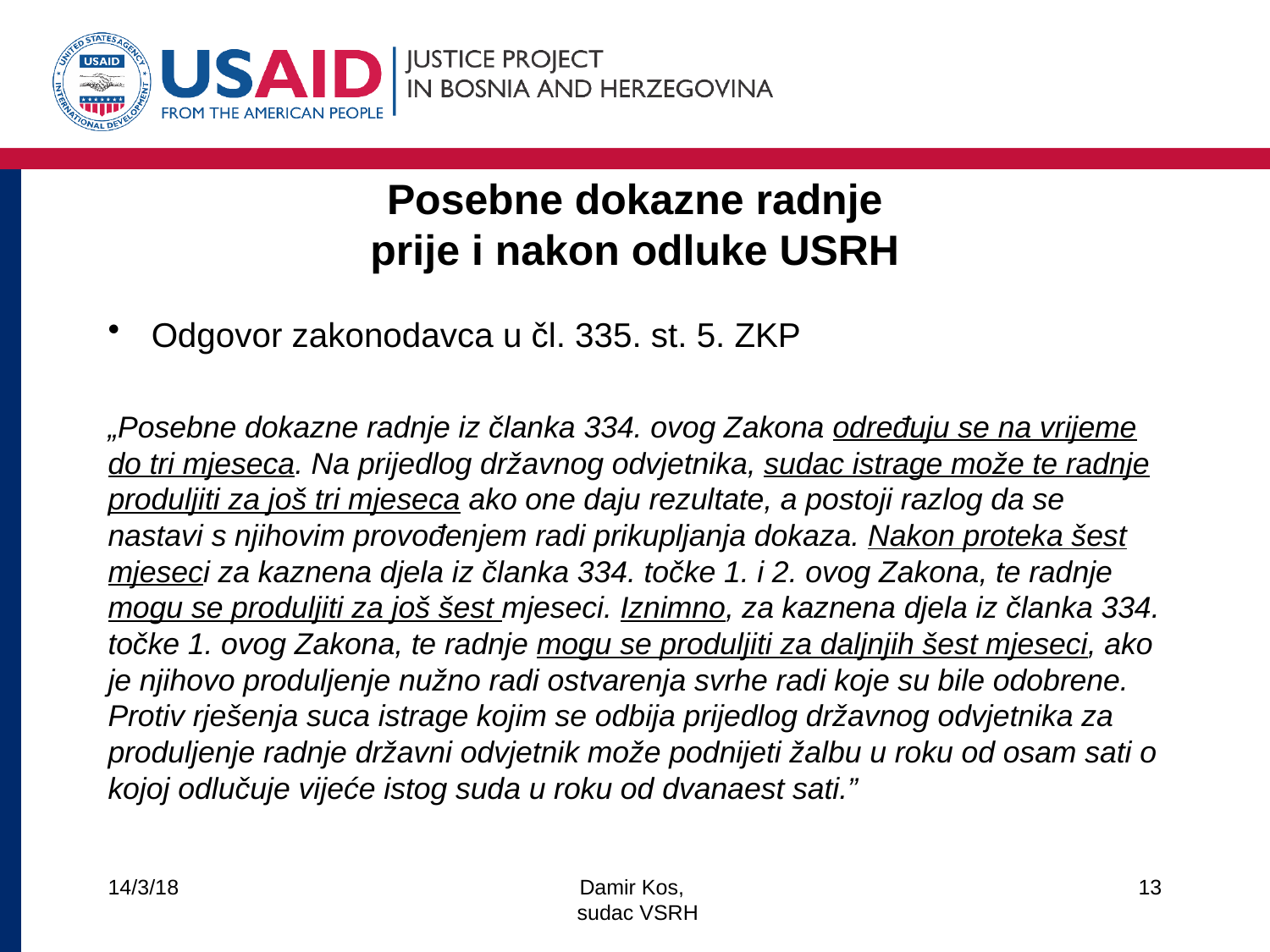

# Posebne dokazne radnje prije i nakon odluke USRH
Odgovor zakonodavca u čl. 335. st. 5. ZKP

„Posebne dokazne radnje iz članka 334. ovog Zakona određuju se na vrijeme do tri mjeseca. Na prijedlog državnog odvjetnika, sudac istrage može te radnje produljiti za još tri mjeseca ako one daju rezultate, a postoji razlog da se nastavi s njihovim provođenjem radi prikupljanja dokaza. Nakon proteka šest mjeseci za kaznena djela iz članka 334. točke 1. i 2. ovog Zakona, te radnje mogu se produljiti za još šest mjeseci. Iznimno, za kaznena djela iz članka 334. točke 1. ovog Zakona, te radnje mogu se produljiti za daljnjih šest mjeseci, ako je njihovo produljenje nužno radi ostvarenja svrhe radi koje su bile odobrene. Protiv rješenja suca istrage kojim se odbija prijedlog državnog odvjetnika za produljenje radnje državni odvjetnik može podnijeti žalbu u roku od osam sati o kojoj odlučuje vijeće istog suda u roku od dvanaest sati.”

14/3/18
Damir Kos,
 sudac VSRH
13